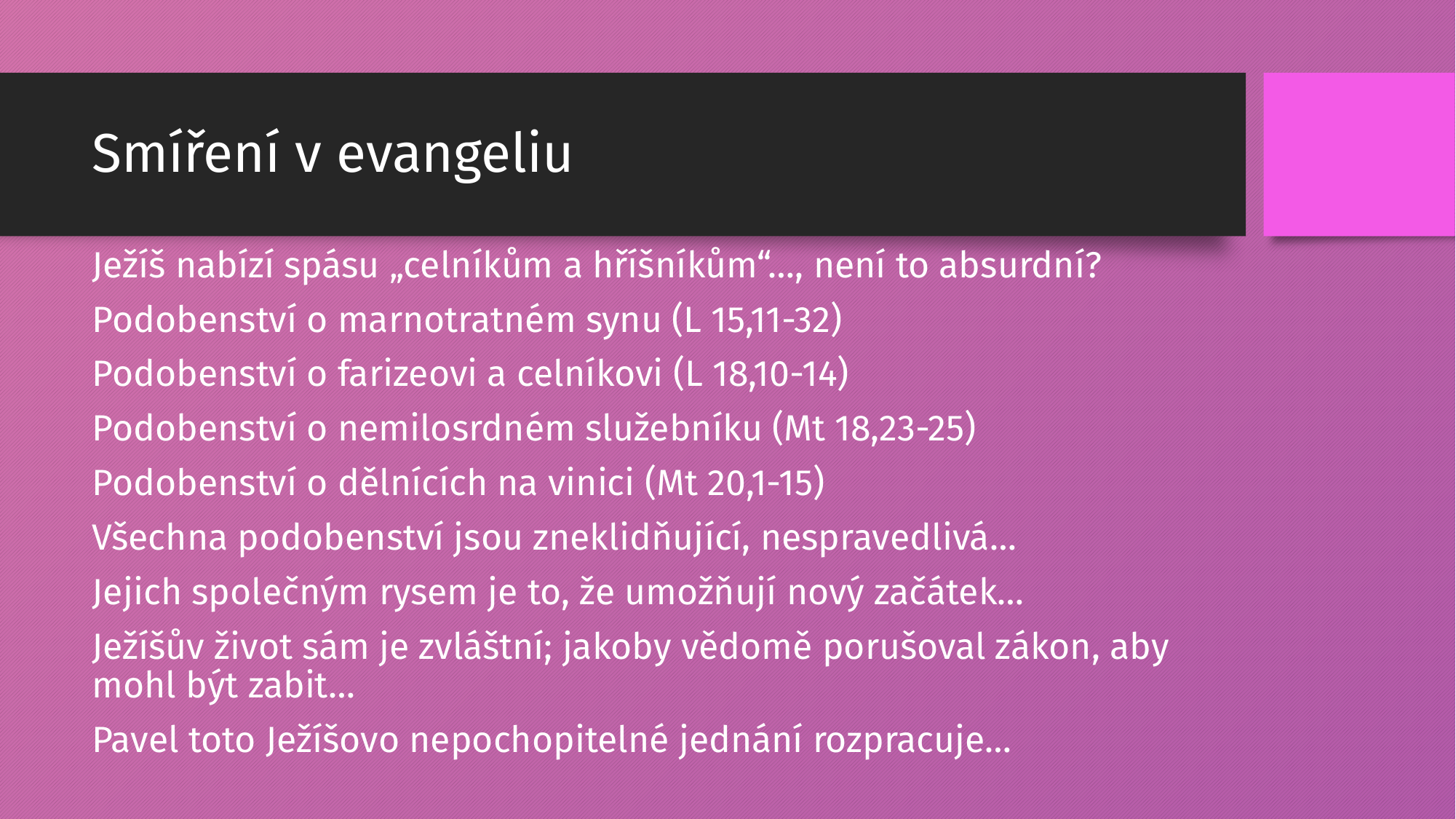

# Smíření v evangeliu
Ježíš nabízí spásu „celníkům a hříšníkům“…, není to absurdní?
Podobenství o marnotratném synu (L 15,11-32)
Podobenství o farizeovi a celníkovi (L 18,10-14)
Podobenství o nemilosrdném služebníku (Mt 18,23-25)
Podobenství o dělnících na vinici (Mt 20,1-15)
Všechna podobenství jsou zneklidňující, nespravedlivá…
Jejich společným rysem je to, že umožňují nový začátek…
Ježíšův život sám je zvláštní; jakoby vědomě porušoval zákon, aby mohl být zabit…
Pavel toto Ježíšovo nepochopitelné jednání rozpracuje…